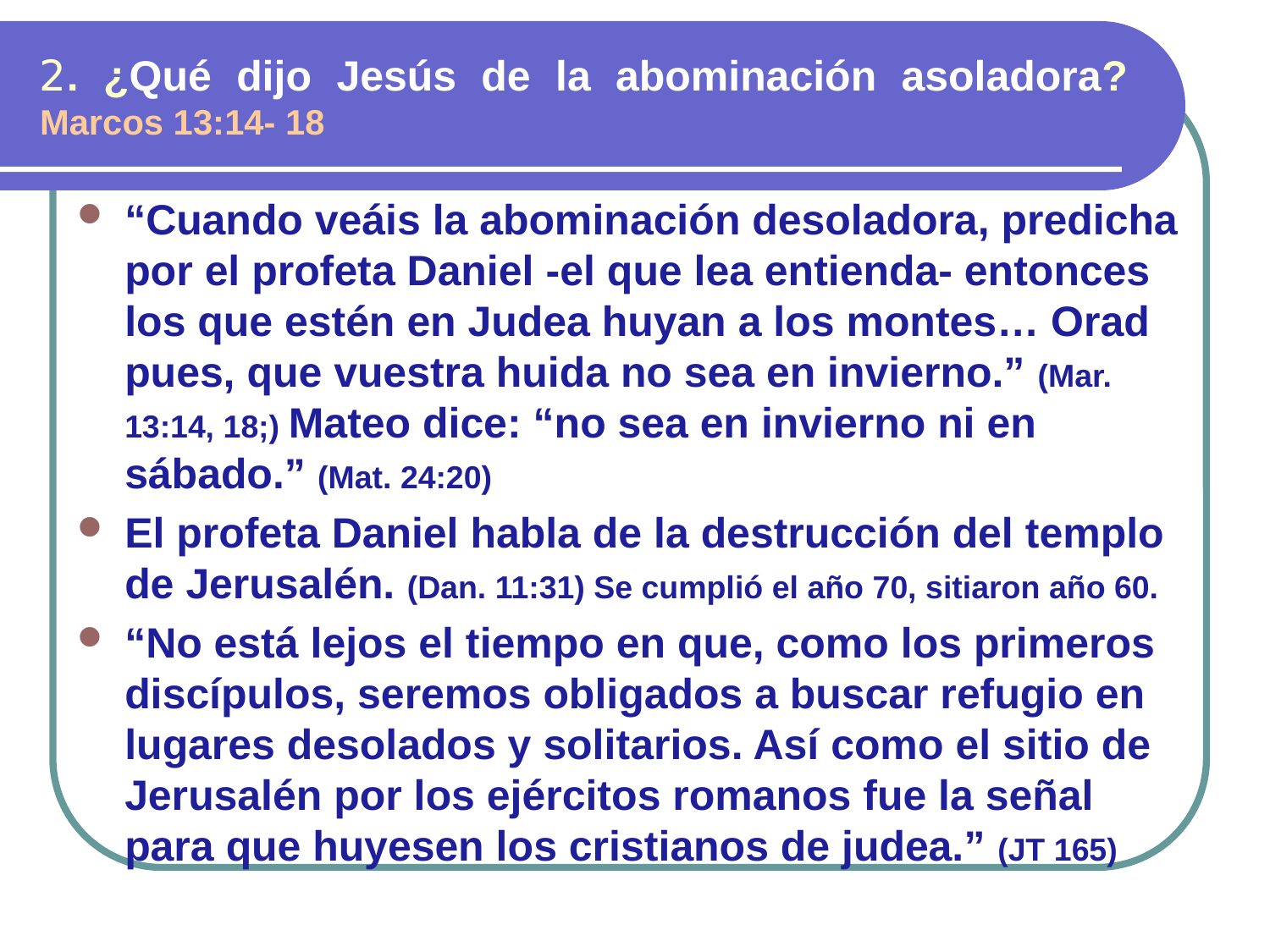

# 2. ¿Qué dijo Jesús de la abominación asoladora? Marcos 13:14- 18
“Cuando veáis la abominación desoladora, predicha por el profeta Daniel -el que lea entienda- entonces los que estén en Judea huyan a los montes… Orad pues, que vuestra huida no sea en invierno.” (Mar. 13:14, 18;) Mateo dice: “no sea en invierno ni en sábado.” (Mat. 24:20)
El profeta Daniel habla de la destrucción del templo de Jerusalén. (Dan. 11:31) Se cumplió el año 70, sitiaron año 60.
“No está lejos el tiempo en que, como los primeros discípulos, seremos obligados a buscar refugio en lugares desolados y solitarios. Así como el sitio de Jerusalén por los ejércitos romanos fue la señal para que huyesen los cristianos de judea.” (JT 165)